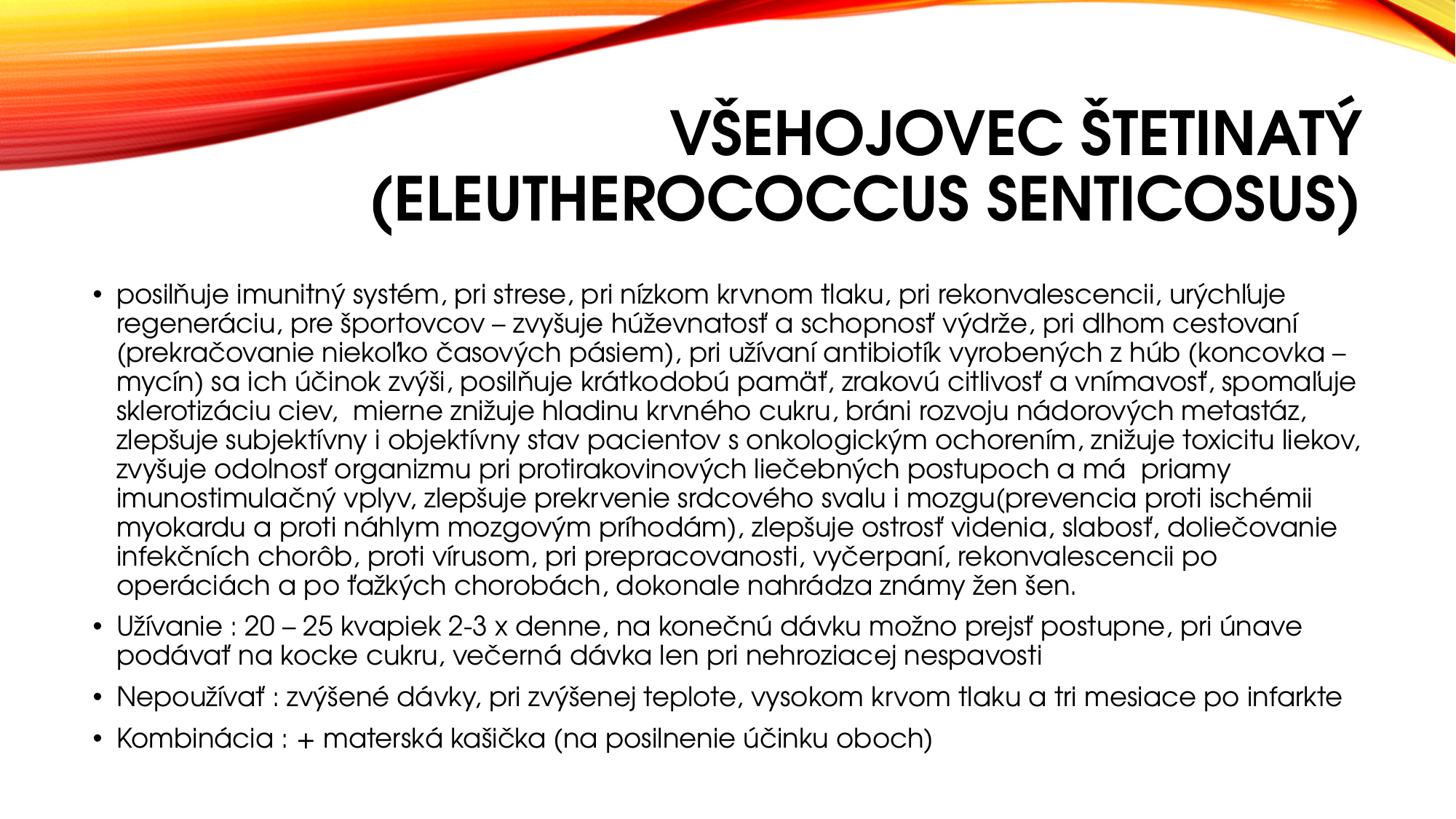

# Všehojovec štetinatý (Eleutherococcus senticosus)

posilňuje imunitný systém, pri strese, pri nízkom krvnom tlaku, pri rekonvalescencii, urýchľuje regeneráciu, pre športovcov – zvyšuje húževnatosť a schopnosť výdrže, pri dlhom cestovaní (prekračovanie niekoľko časových pásiem), pri užívaní antibiotík vyrobených z húb (koncovka – mycín) sa ich účinok zvýši, posilňuje krátkodobú pamäť, zrakovú citlivosť a vnímavosť, spomaľuje sklerotizáciu ciev,  mierne znižuje hladinu krvného cukru, bráni rozvoju nádorových metastáz, zlepšuje subjektívny i objektívny stav pacientov s onkologickým ochorením, znižuje toxicitu liekov, zvyšuje odolnosť organizmu pri protirakovinových liečebných postupoch a má  priamy imunostimulačný vplyv, zlepšuje prekrvenie srdcového svalu i mozgu(prevencia proti ischémii myokardu a proti náhlym mozgovým príhodám), zlepšuje ostrosť videnia, slabosť, doliečovanie infekčních chorôb, proti vírusom, pri prepracovanosti, vyčerpaní, rekonvalescencii po operáciách a po ťažkých chorobách, dokonale nahrádza známy žen šen.
Užívanie : 20 – 25 kvapiek 2-3 x denne, na konečnú dávku možno prejsť postupne, pri únave podávať na kocke cukru, večerná dávka len pri nehroziacej nespavosti
Nepoužívať : zvýšené dávky, pri zvýšenej teplote, vysokom krvom tlaku a tri mesiace po infarkte
Kombinácia : + materská kašička (na posilnenie účinku oboch)